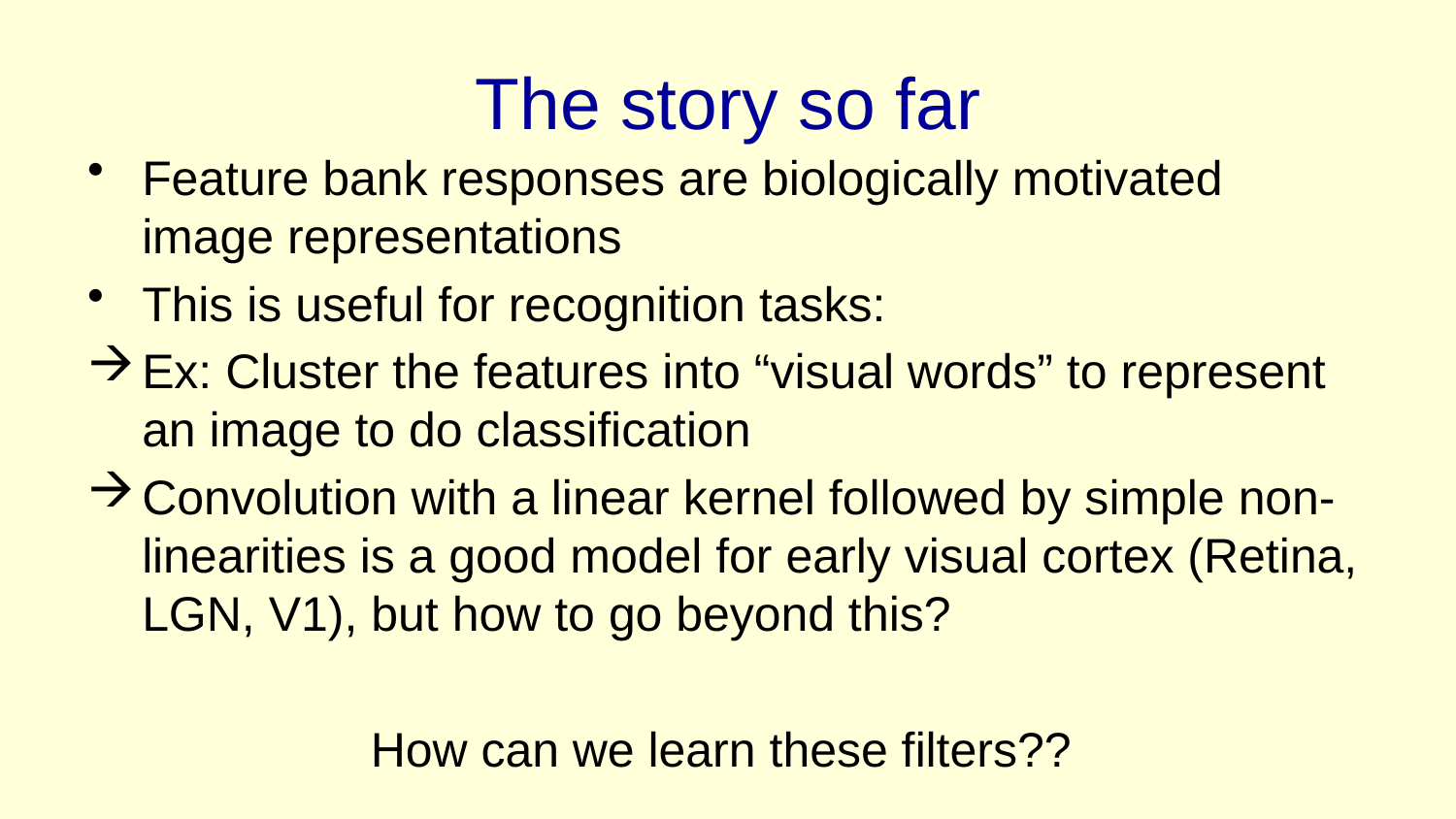

# The story so far
Feature bank responses are biologically motivated image representations
This is useful for recognition tasks:
Ex: Cluster the features into “visual words” to represent an image to do classification
Convolution with a linear kernel followed by simple non-linearities is a good model for early visual cortex (Retina, LGN, V1), but how to go beyond this?

How can we learn these filters??